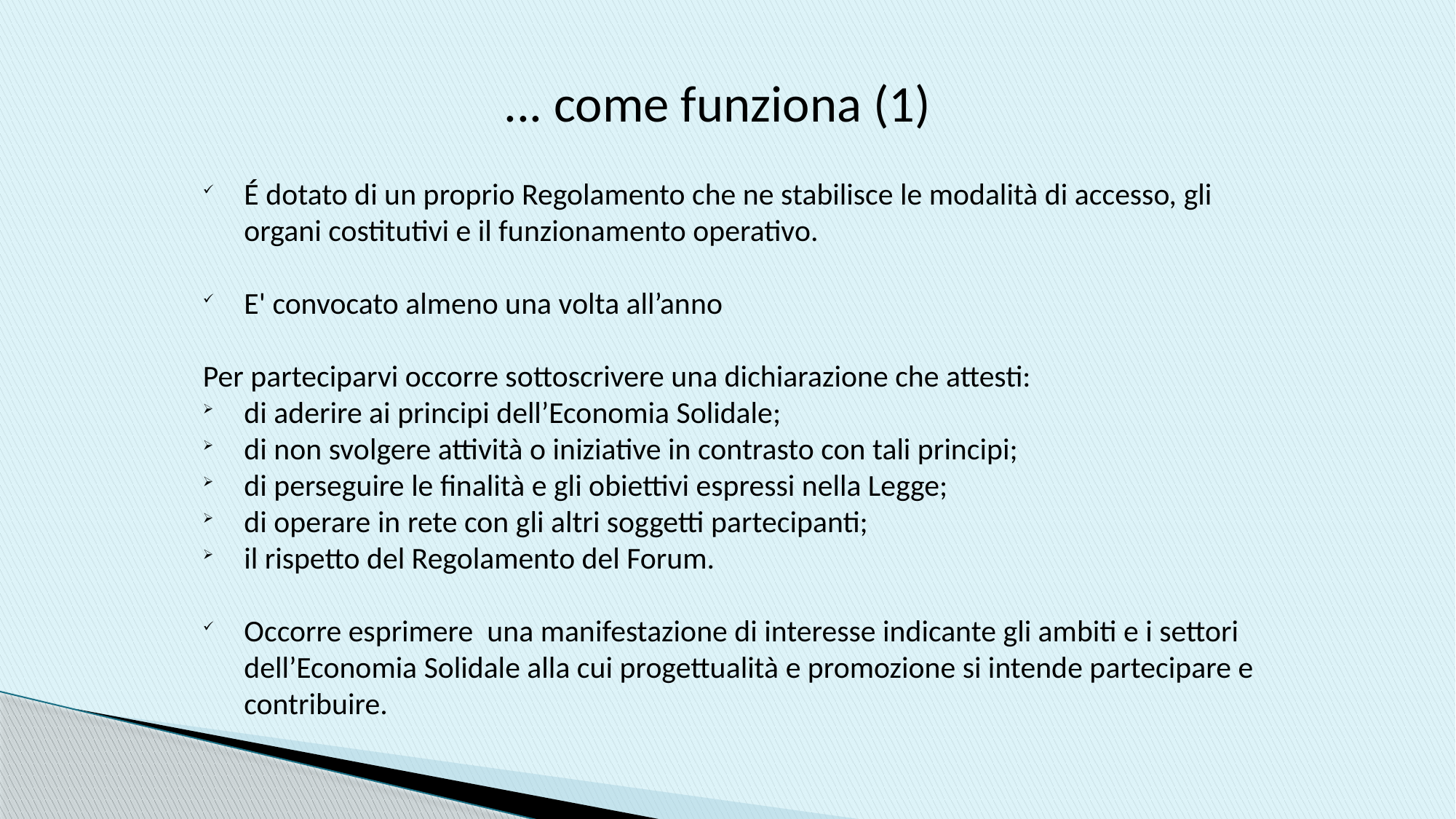

... come funziona (1)

É dotato di un proprio Regolamento che ne stabilisce le modalità di accesso, gli organi costitutivi e il funzionamento operativo.

E' convocato almeno una volta all’anno

Per parteciparvi occorre sottoscrivere una dichiarazione che attesti:
di aderire ai principi dell’Economia Solidale;
di non svolgere attività o iniziative in contrasto con tali principi;
di perseguire le finalità e gli obiettivi espressi nella Legge;
di operare in rete con gli altri soggetti partecipanti;
il rispetto del Regolamento del Forum.

Occorre esprimere  una manifestazione di interesse indicante gli ambiti e i settori dell’Economia Solidale alla cui progettualità e promozione si intende partecipare e contribuire.